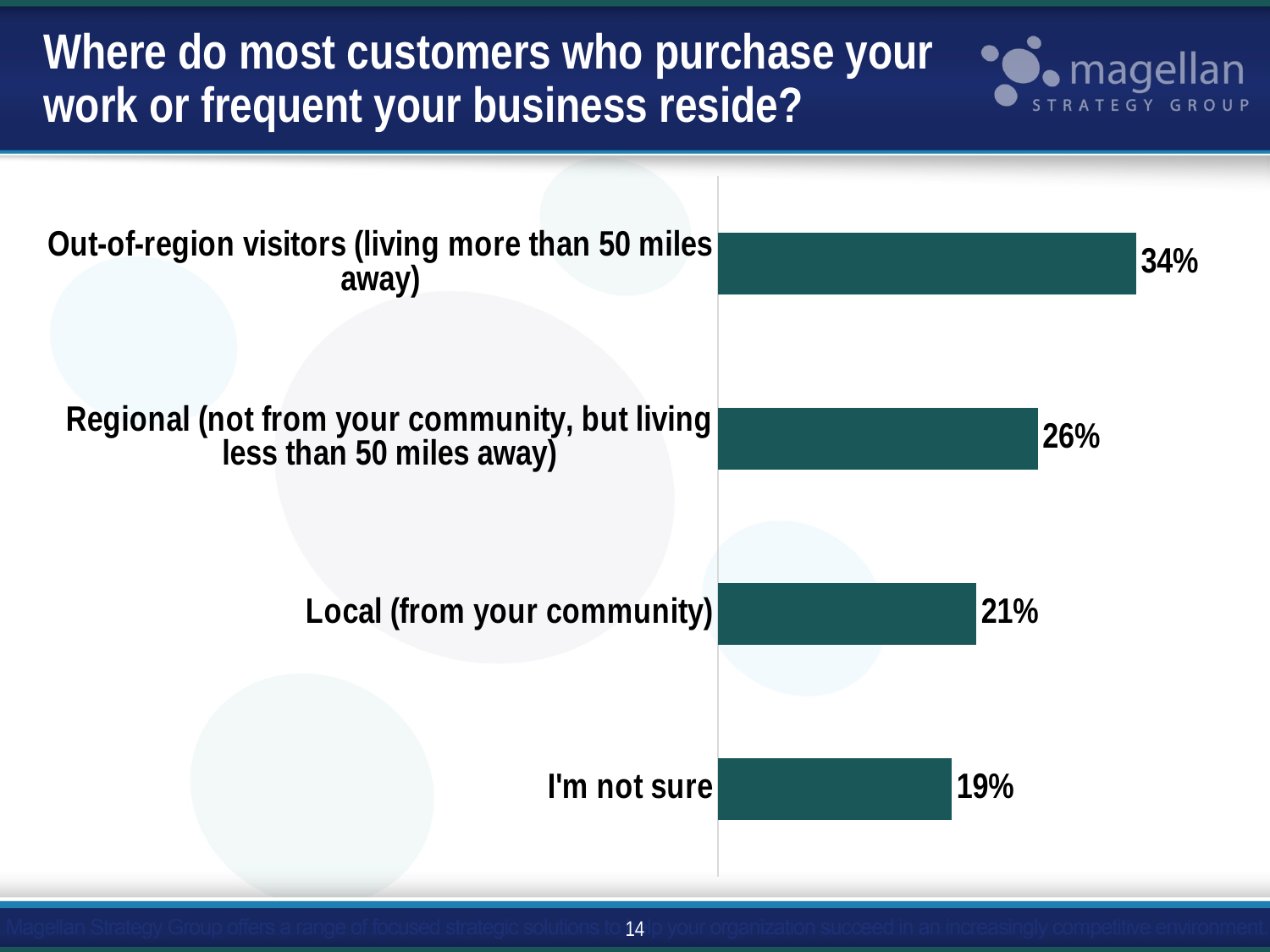

# Where do most customers who purchase your work or frequent your business reside?

### Chart

| Category | Series 1 |
|---|---|
| I'm not sure | 0.19 |
| Local (from your community) | 0.21 |
| Regional (not from your community, but living less than 50 miles away) | 0.26 |
| Out-of-region visitors (living more than 50 miles away) | 0.34 |
14